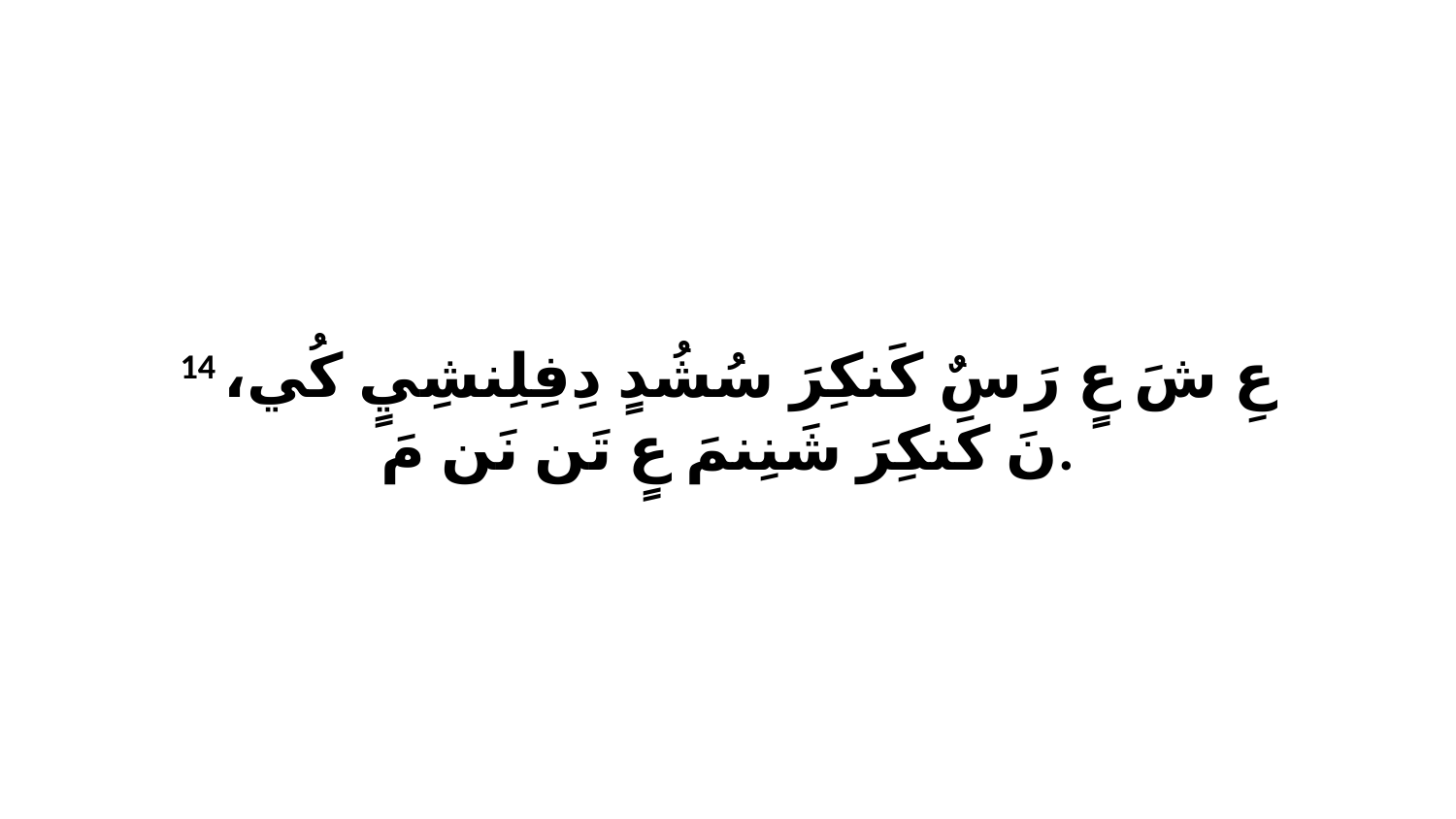

14 عِ شَ عٍ رَ سٌ كَنكِرَ سُشُدٍ دِفِلِنشِيٍ كُي، نَ كَنكِرَ شَنِنمَ عٍ تَن نَن مَ.